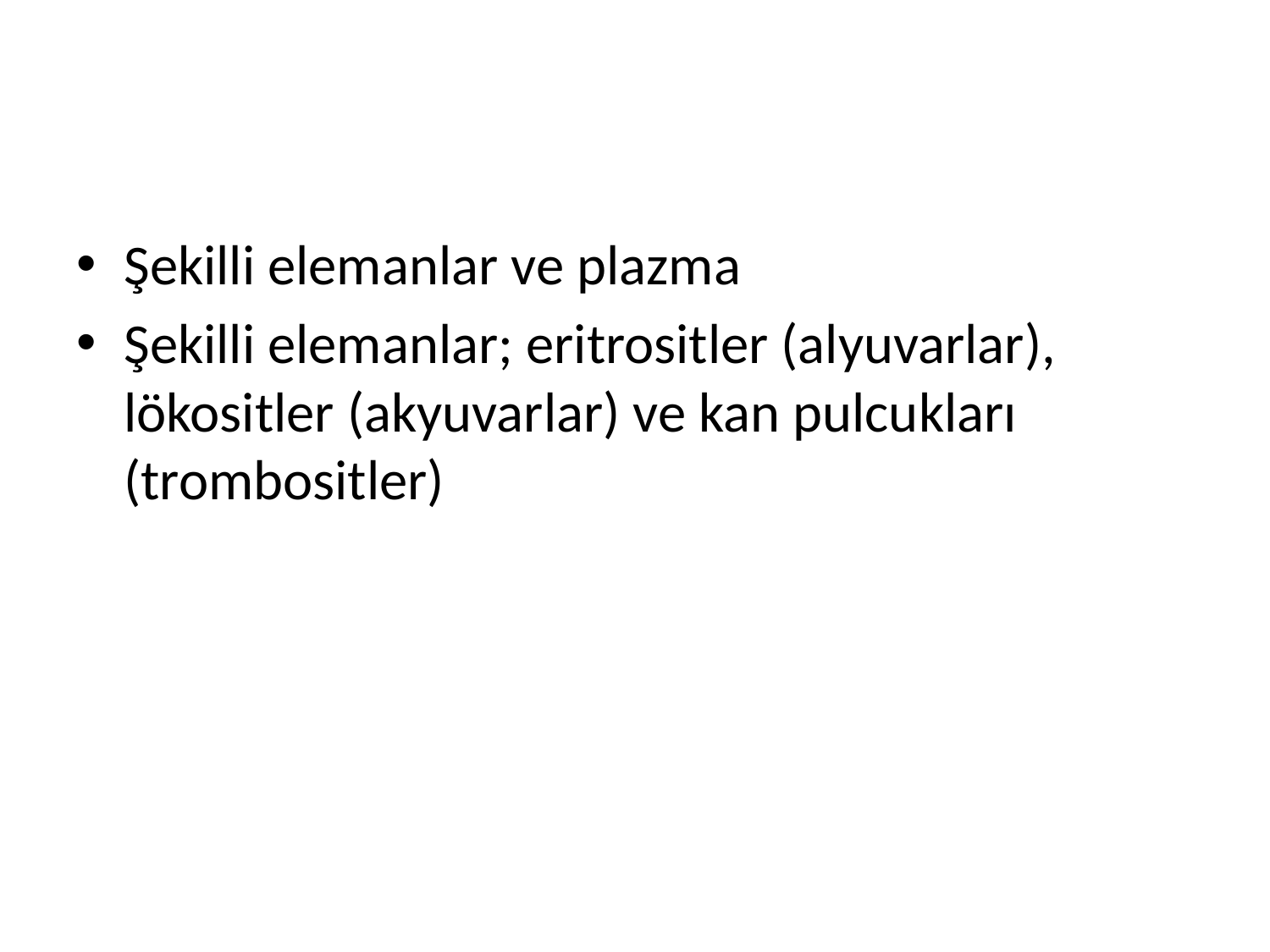

#
Şekilli elemanlar ve plazma
Şekilli elemanlar; eritrositler (alyuvarlar), lökositler (akyuvarlar) ve kan pulcukları (trombositler)